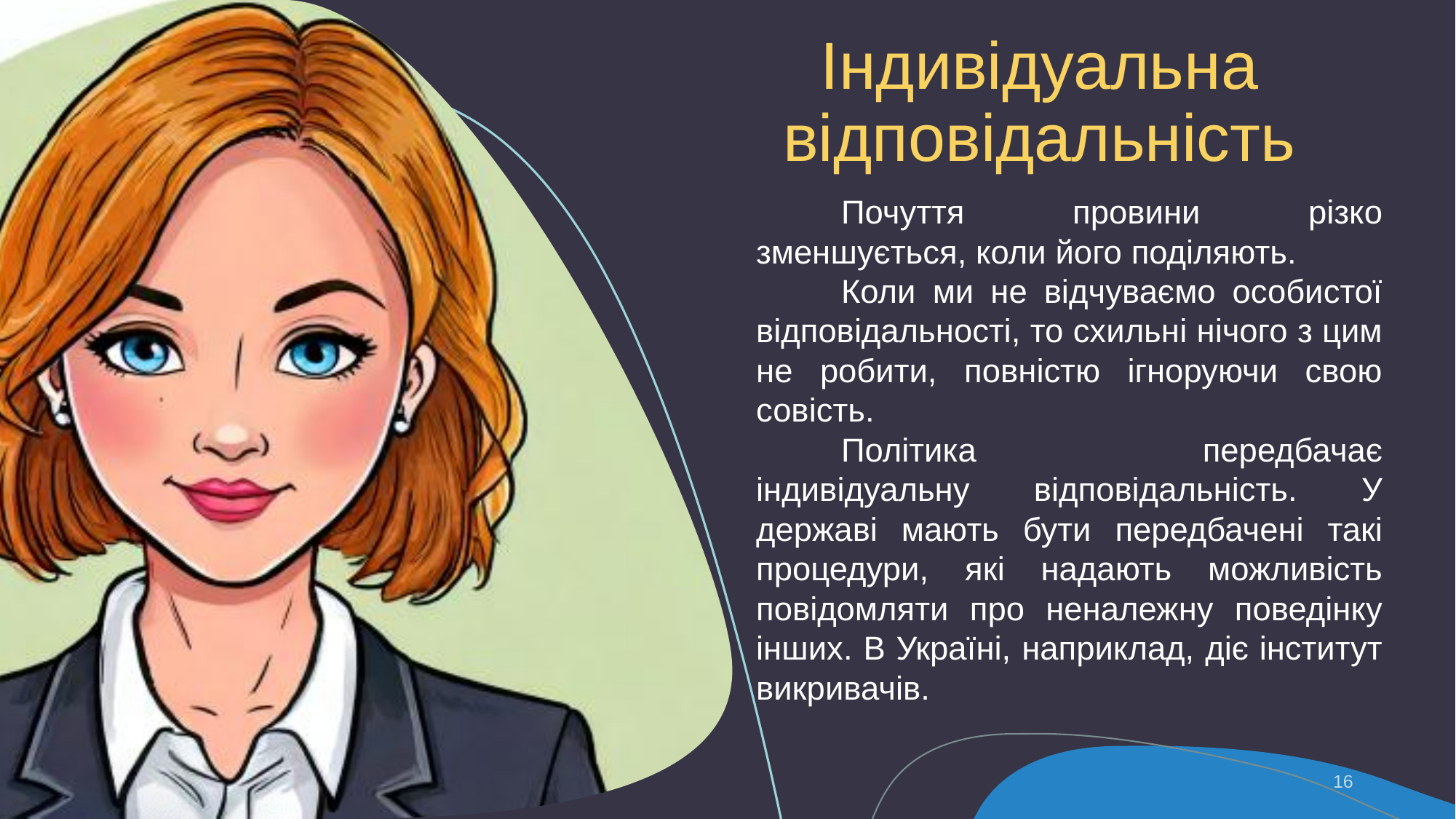

# Індивідуальна відповідальність
	Почуття провини різко зменшується, коли його поділяють.
	Коли ми не відчуваємо особистої відповідальності, то схильні нічого з цим не робити, повністю ігноруючи свою совість.
	Політика передбачає індивідуальну відповідальність. У державі мають бути передбачені такі процедури, які надають можливість повідомляти про неналежну поведінку інших. В Україні, наприклад, діє інститут викривачів.
16